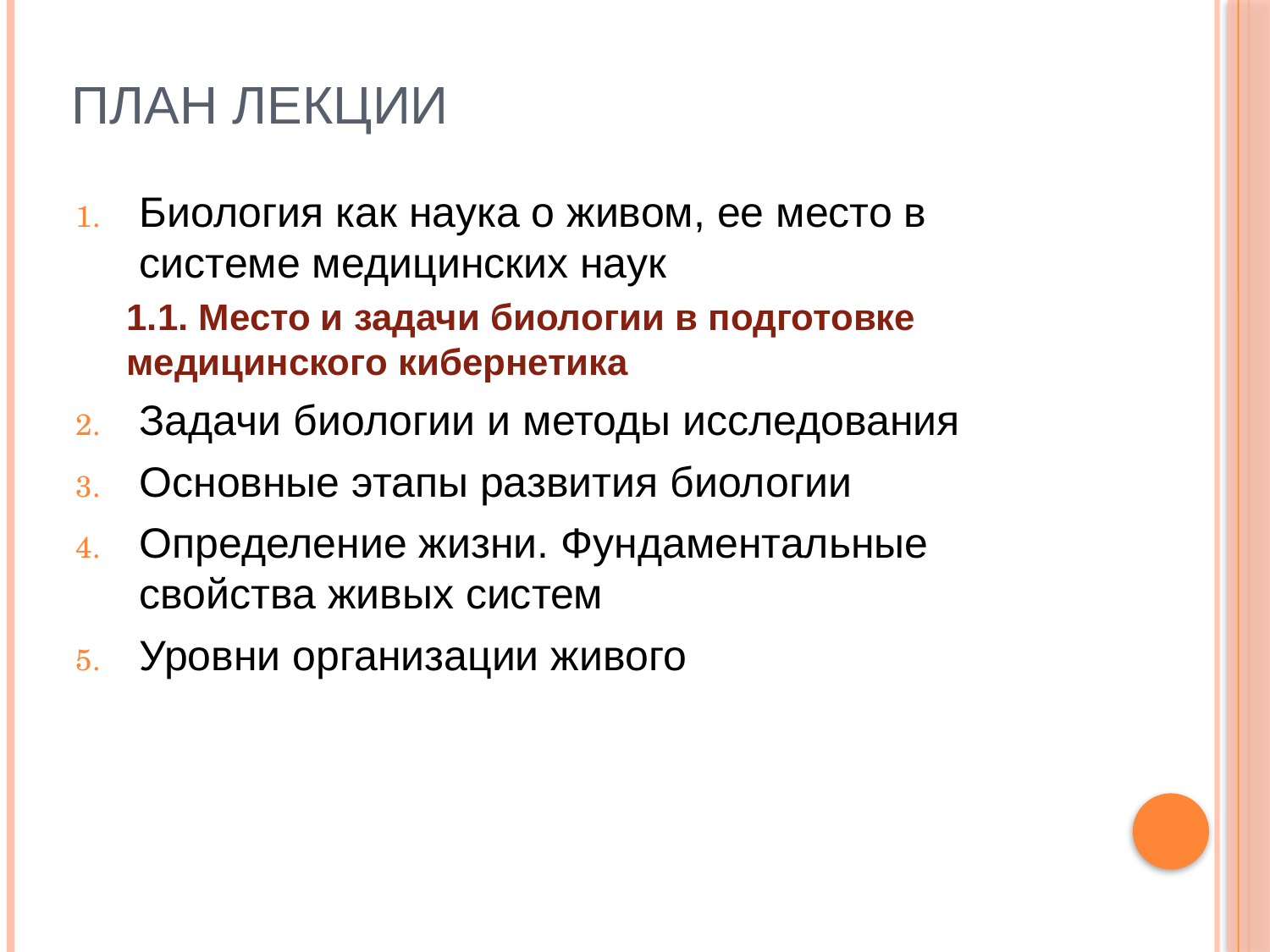

# План лекции
Биология как наука о живом, ее место в системе медицинских наук
1.1. Место и задачи биологии в подготовке медицинского кибернетика
Задачи биологии и методы исследования
Основные этапы развития биологии
Определение жизни. Фундаментальные свойства живых систем
Уровни организации живого